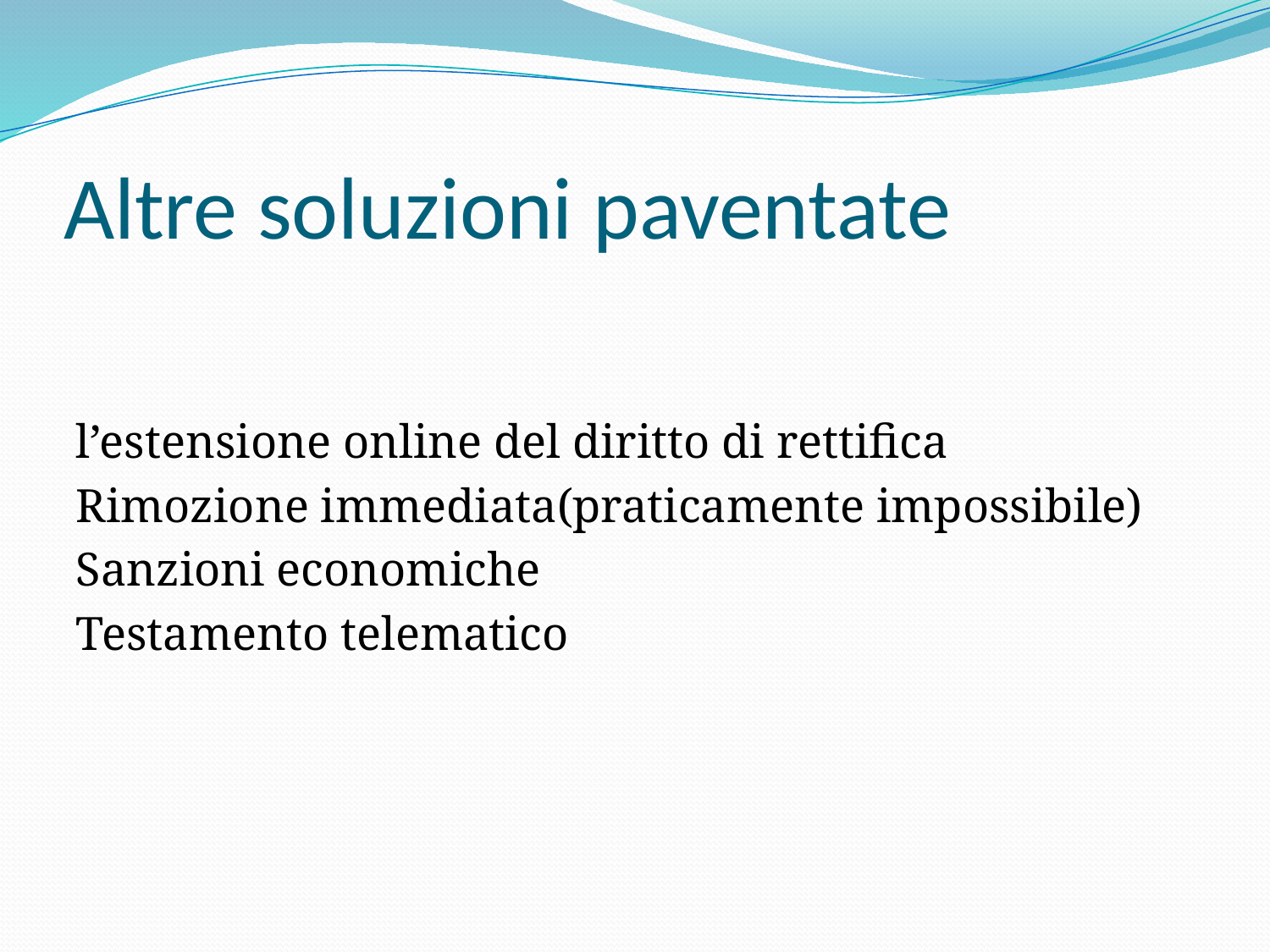

# Altre soluzioni paventate
l’estensione online del diritto di rettifica
Rimozione immediata(praticamente impossibile)
Sanzioni economiche
Testamento telematico